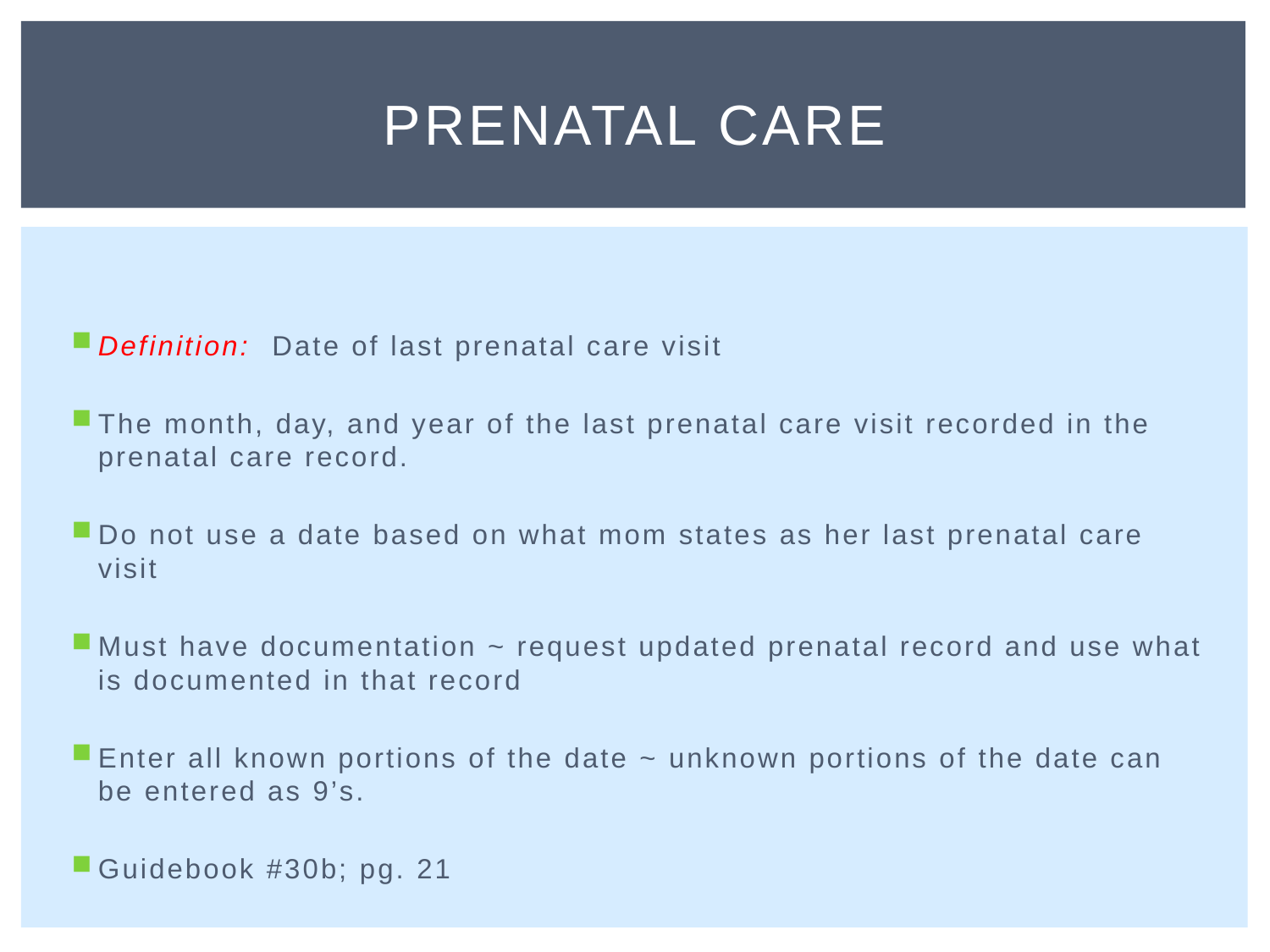

# Prenatal care

Definition:  Date of last prenatal care visit

The month, day, and year of the last prenatal care visit recorded in the prenatal care record.

Do not use a date based on what mom states as her last prenatal care visit

Must have documentation ~ request updated prenatal record and use what is documented in that record

Enter all known portions of the date ~ unknown portions of the date can be entered as 9’s.

Guidebook #30b; pg. 21